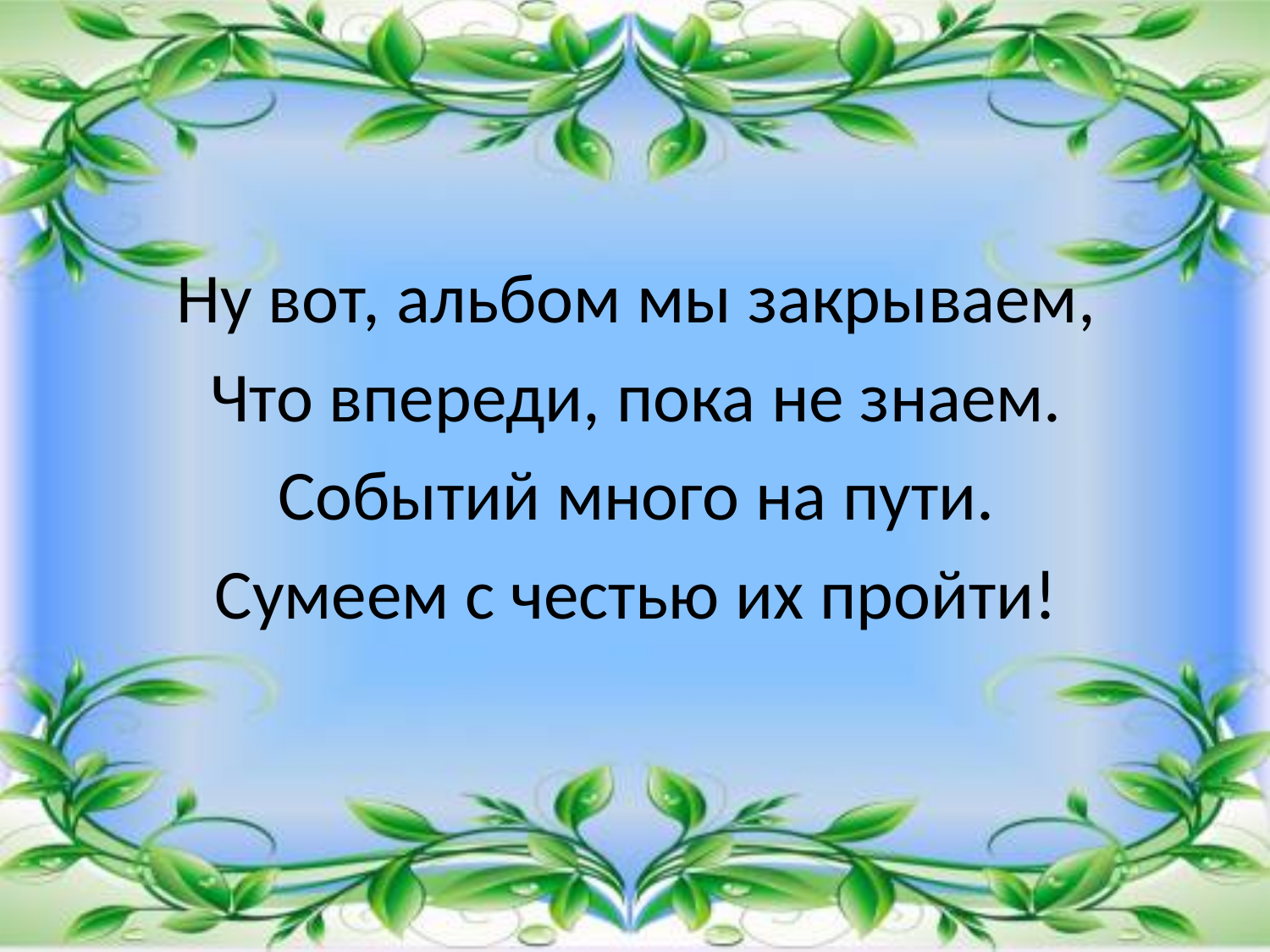

Ну вот, альбом мы закрываем,
Что впереди, пока не знаем.
Событий много на пути.
Сумеем с честью их пройти!